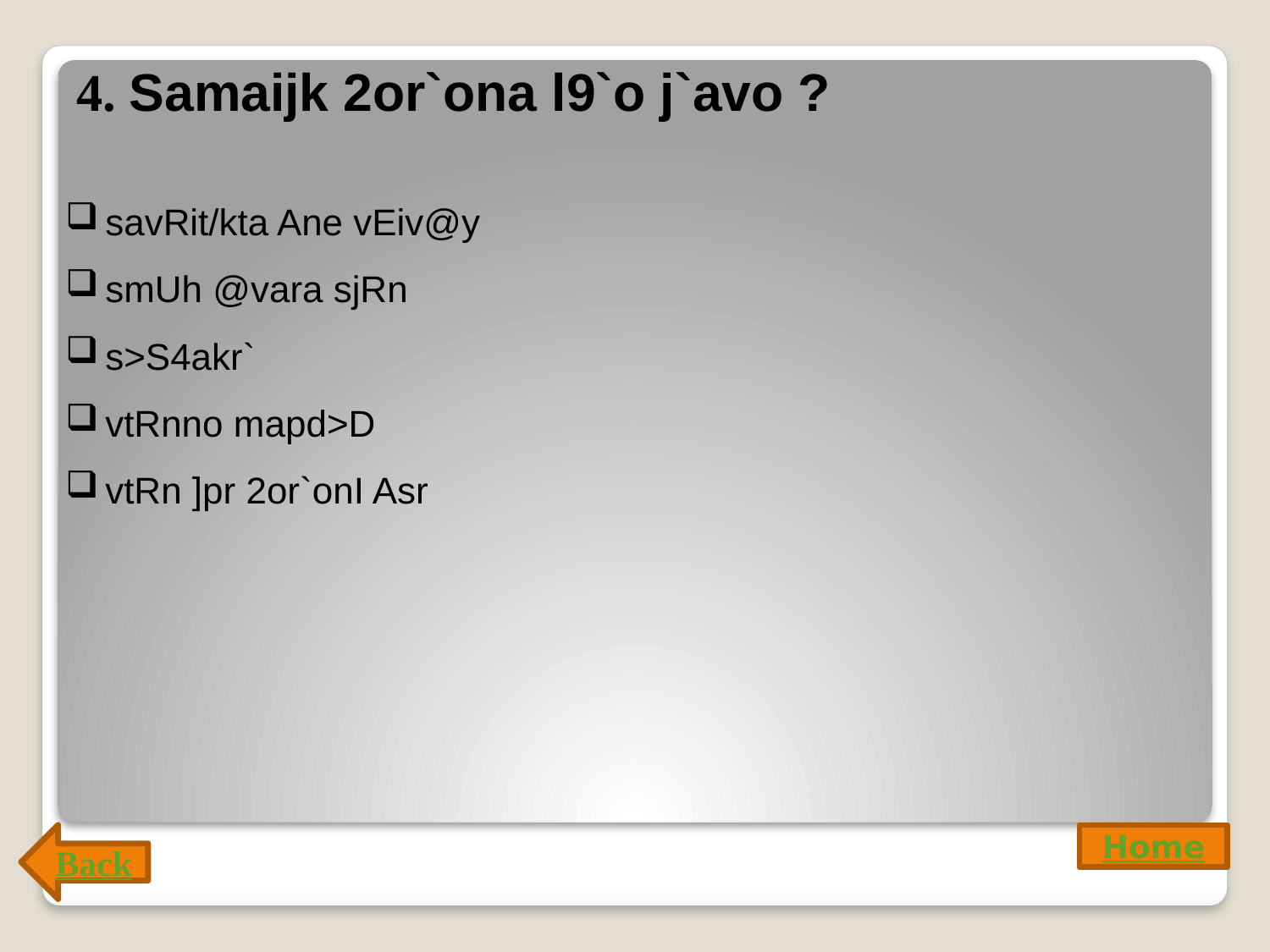

4. Samaijk 2or`ona l9`o j`avo ?
 savRit/kta Ane vEiv@y
 smUh @vara sjRn
 s>S4akr`
 vtRnno mapd>D
 vtRn ]pr 2or`onI Asr
Back
Home